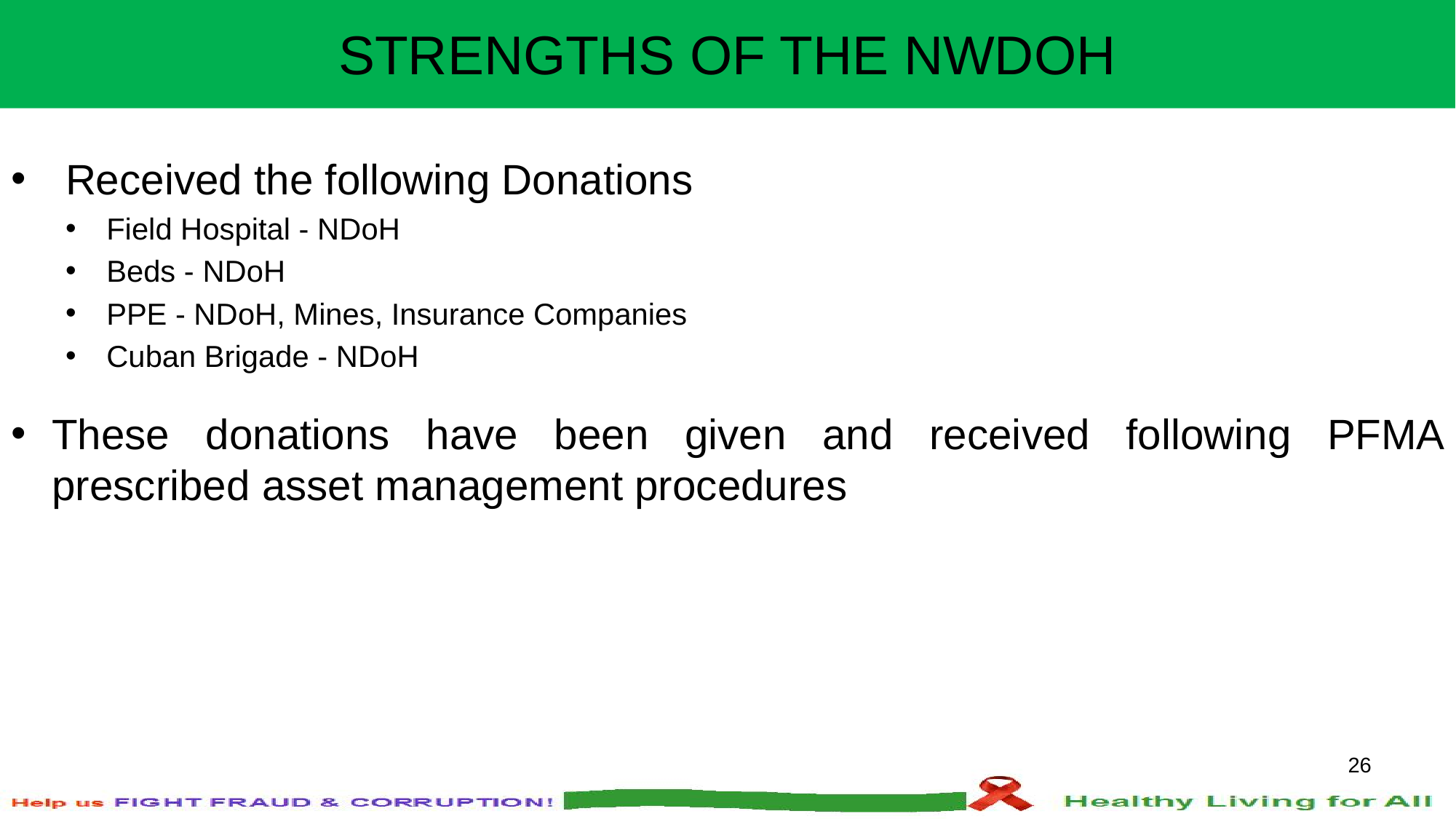

STRENGTHS OF THE NWDOH
Received the following Donations
Field Hospital - NDoH
Beds - NDoH
PPE - NDoH, Mines, Insurance Companies
Cuban Brigade - NDoH

These donations have been given and received following PFMA prescribed asset management procedures

26